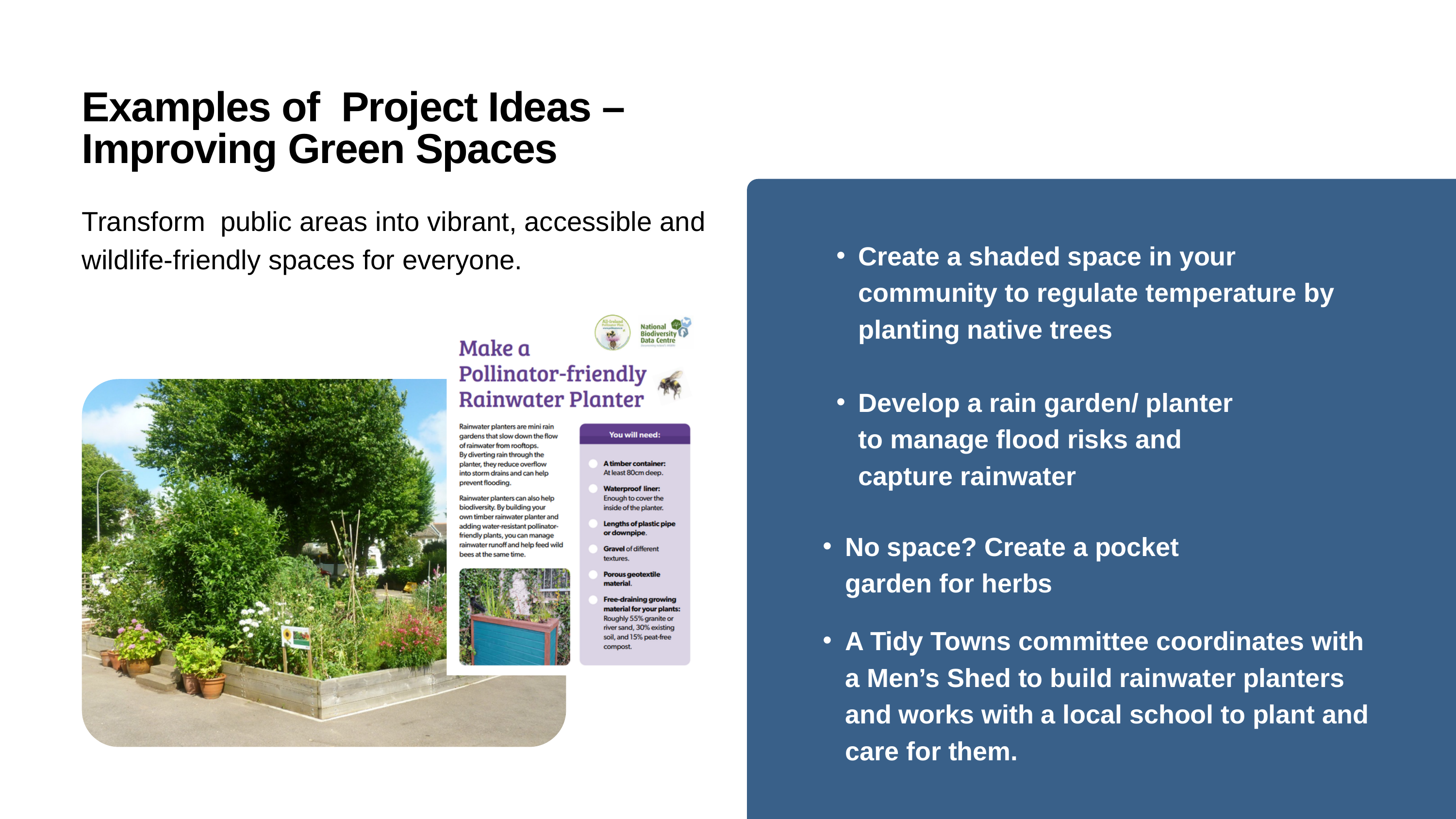

Examples of  Project Ideas – Improving Green Spaces

Transform  public areas into vibrant, accessible and wildlife-friendly spaces for everyone.
Create a shaded space in your community to regulate temperature by planting native trees

Develop a rain garden/ planter to manage flood risks and capture rainwater
No space? Create a pocket garden for herbs
A Tidy Towns committee coordinates with a Men’s Shed to build rainwater planters and works with a local school to plant and care for them.